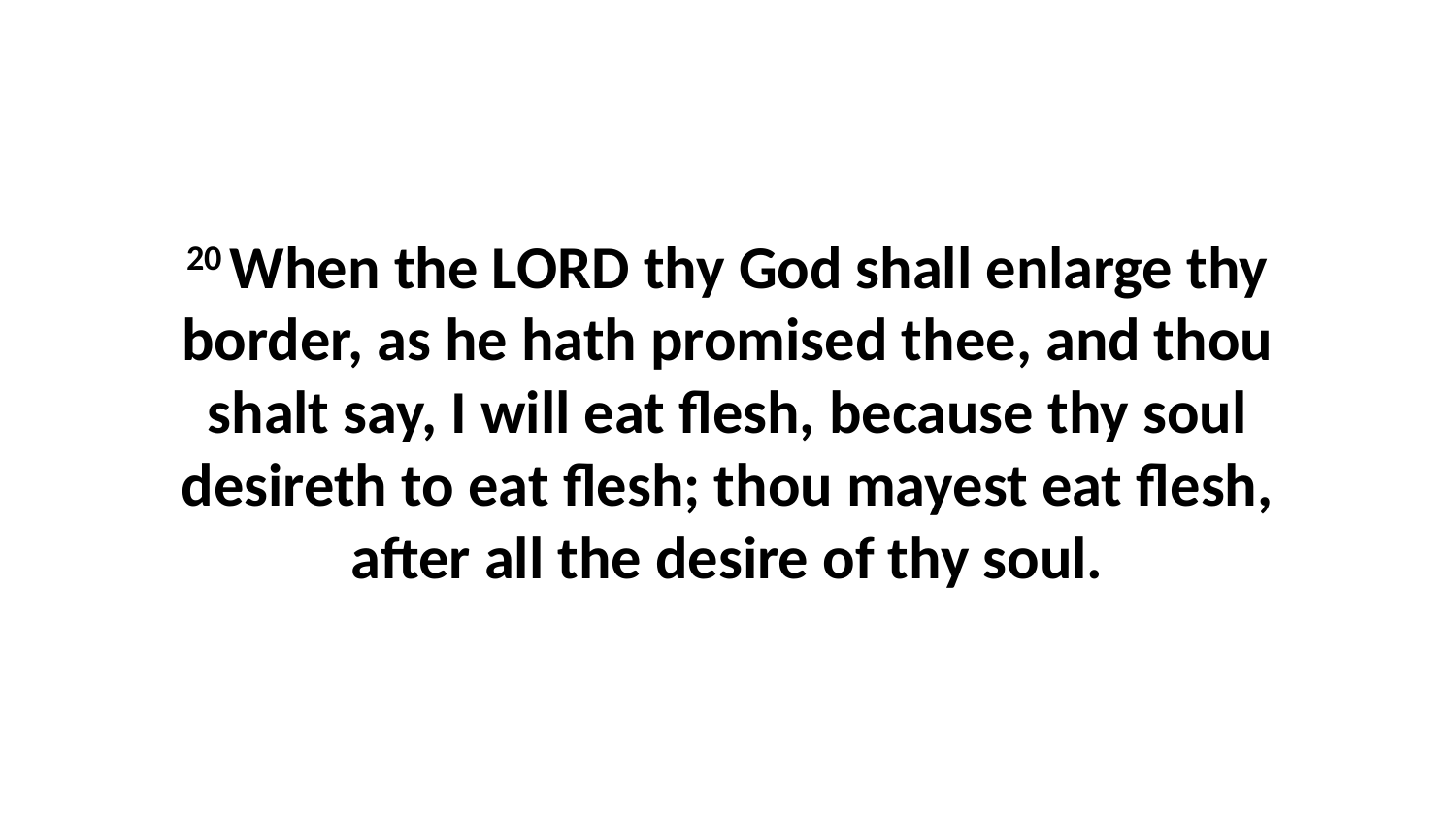

20 When the LORD thy God shall enlarge thy border, as he hath promised thee, and thou shalt say, I will eat flesh, because thy soul desireth to eat flesh; thou mayest eat flesh, after all the desire of thy soul.